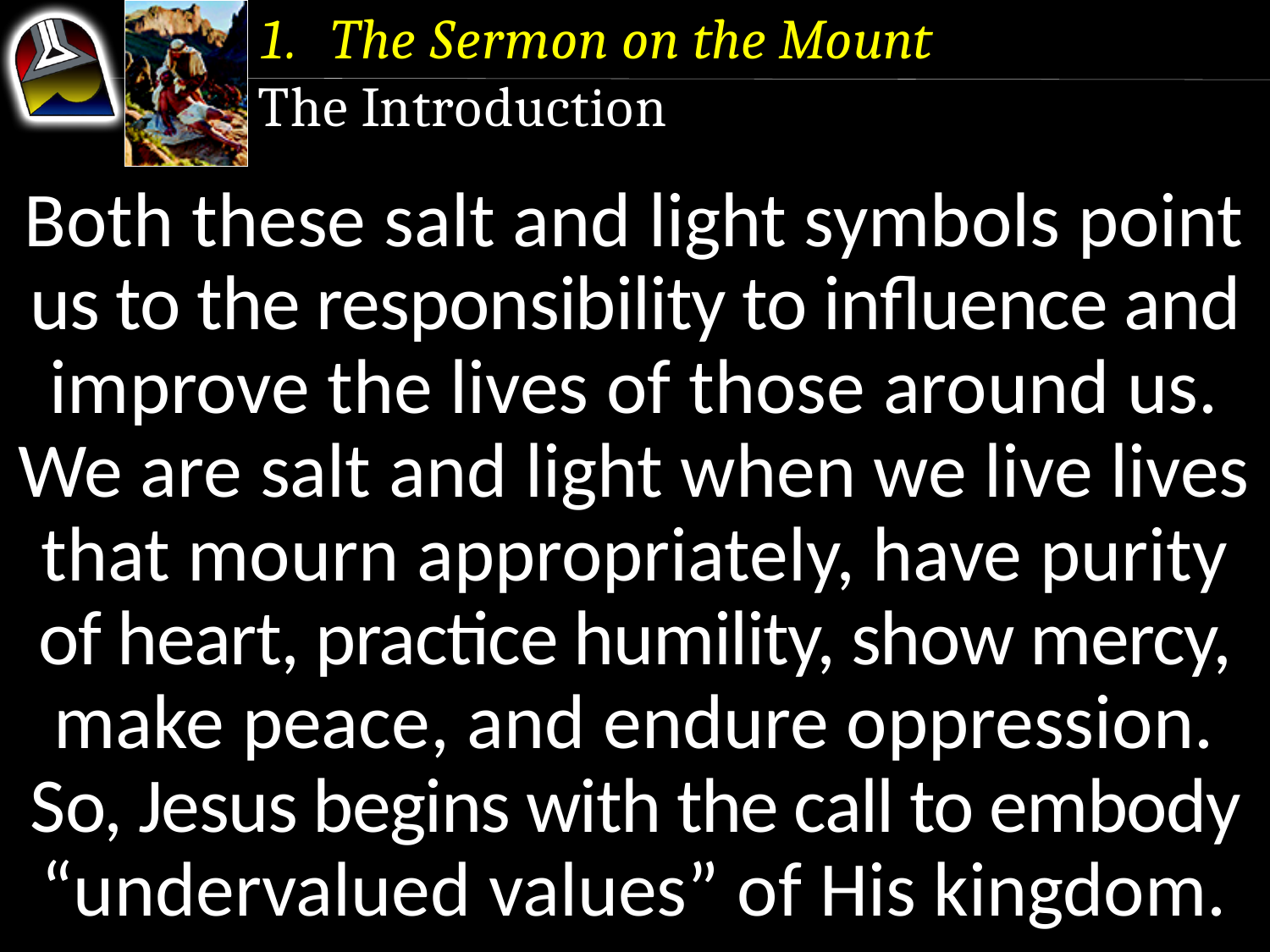

The Sermon on the Mount
The Introduction
Both these salt and light symbols point us to the responsibility to influence and improve the lives of those around us.
We are salt and light when we live lives that mourn appropriately, have purity of heart, practice humility, show mercy, make peace, and endure oppression.
So, Jesus begins with the call to embody “undervalued values” of His kingdom.